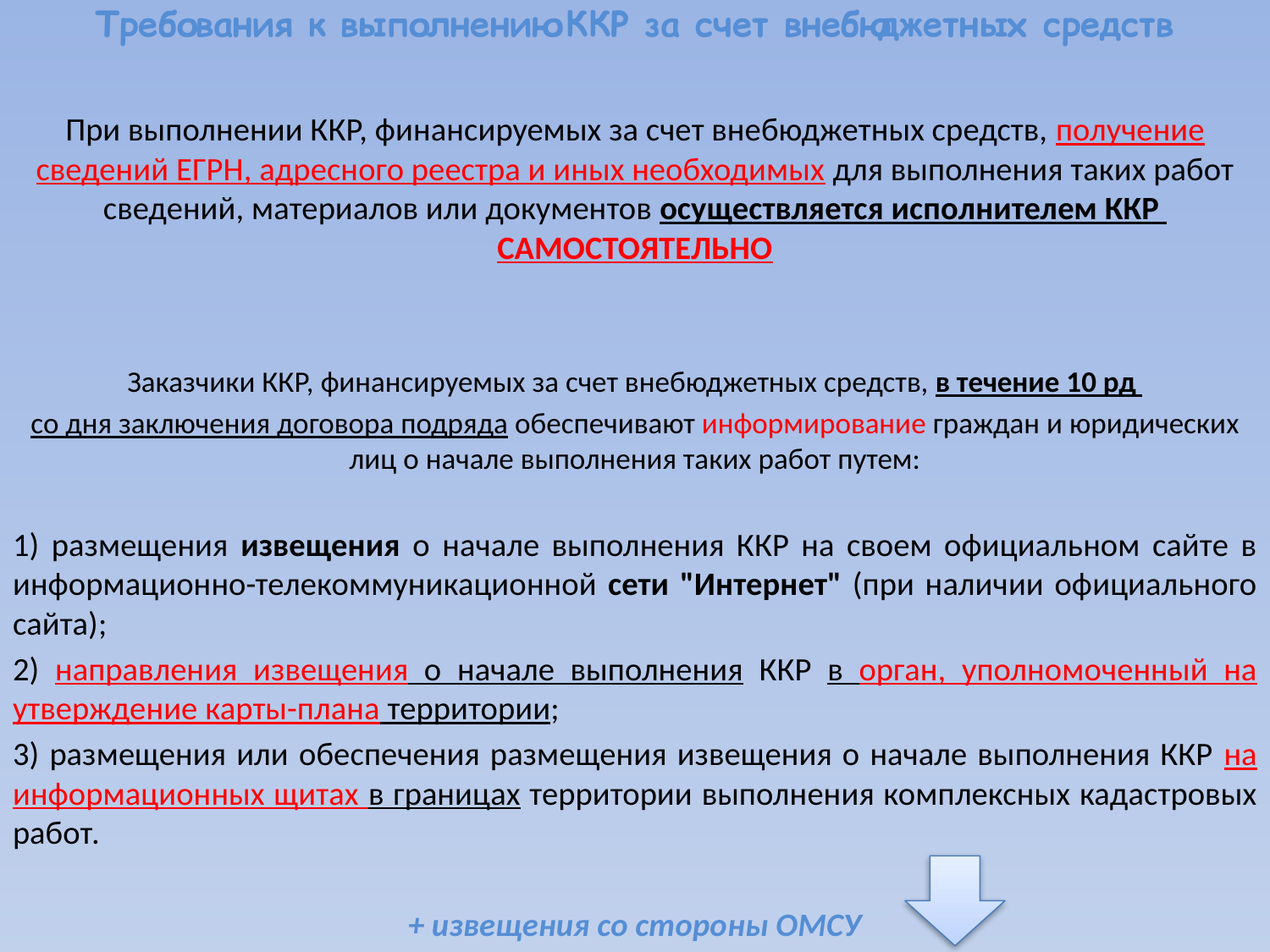

# Требования к выполнению ККР за счет внебюджетных средств

При выполнении ККР, финансируемых за счет внебюджетных средств, получение сведений ЕГРН, адресного реестра и иных необходимых для выполнения таких работ сведений, материалов или документов осуществляется исполнителем ККР  САМОСТОЯТЕЛЬНО

Заказчики ККР, финансируемых за счет внебюджетных средств, в течение 10 рд
со дня заключения договора подряда обеспечивают информирование граждан и юридических лиц о начале выполнения таких работ путем:

1) размещения извещения о начале выполнения ККР на своем официальном сайте в информационно-телекоммуникационной сети "Интернет" (при наличии официального сайта);
2) направления извещения о начале выполнения ККР в орган, уполномоченный на утверждение карты-плана территории;
3) размещения или обеспечения размещения извещения о начале выполнения ККР на информационных щитах в границах территории выполнения комплексных кадастровых работ.

+ извещения со стороны ОМСУ